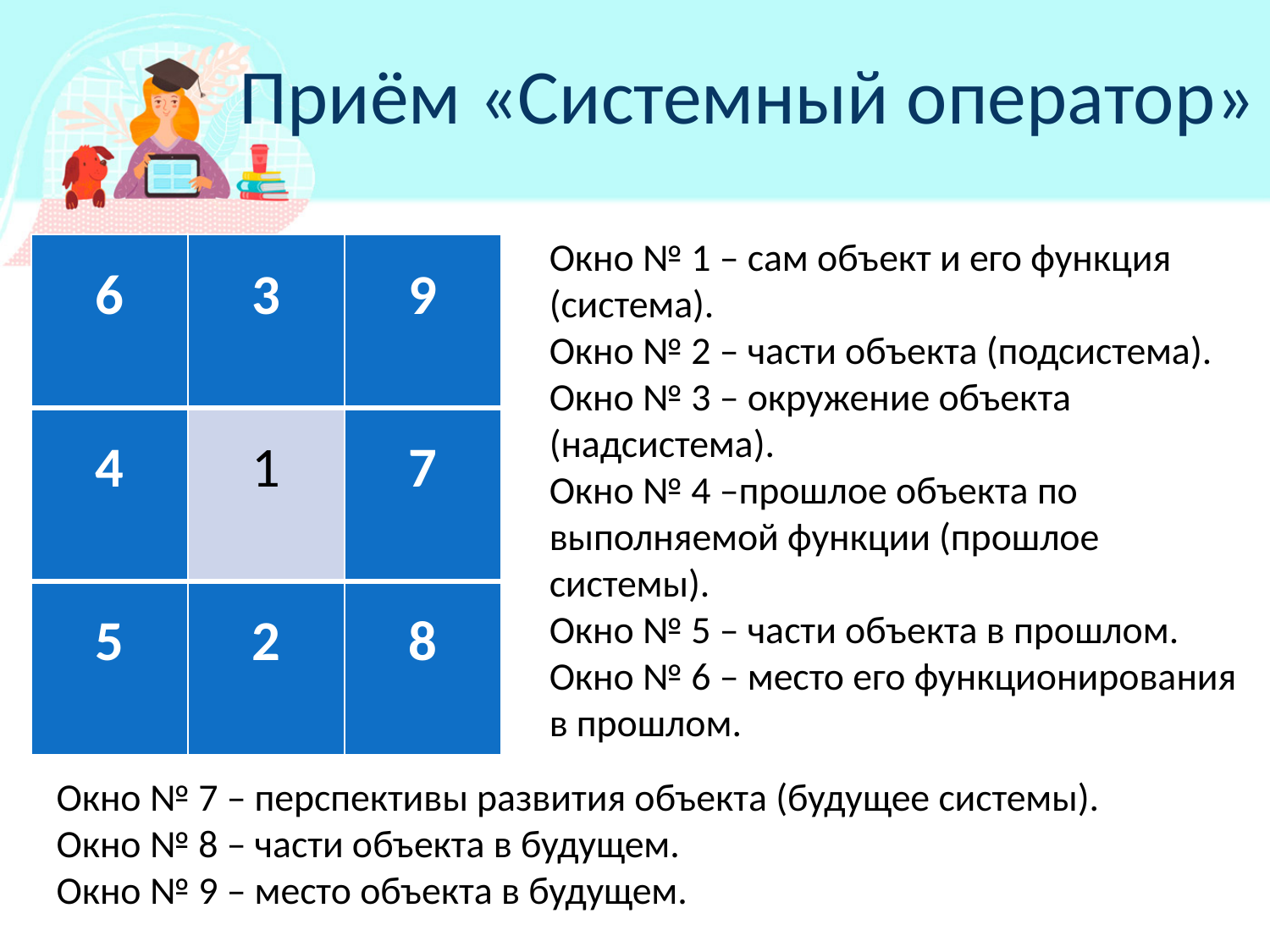

Приём «Системный оператор»
Окно № 1 – сам объект и его функция (система).
Окно № 2 – части объекта (подсистема).
Окно № 3 – окружение объекта (надсистема).
Окно № 4 –прошлое объекта по выполняемой функции (прошлое системы).
Окно № 5 – части объекта в прошлом.
Окно № 6 – место его функционирования в прошлом.

| 6 | 3 | 9 |
| --- | --- | --- |
| 4 | 1 | 7 |
| 5 | 2 | 8 |
Окно № 7 – перспективы развития объекта (будущее системы).
Окно № 8 – части объекта в будущем.
Окно № 9 – место объекта в будущем.